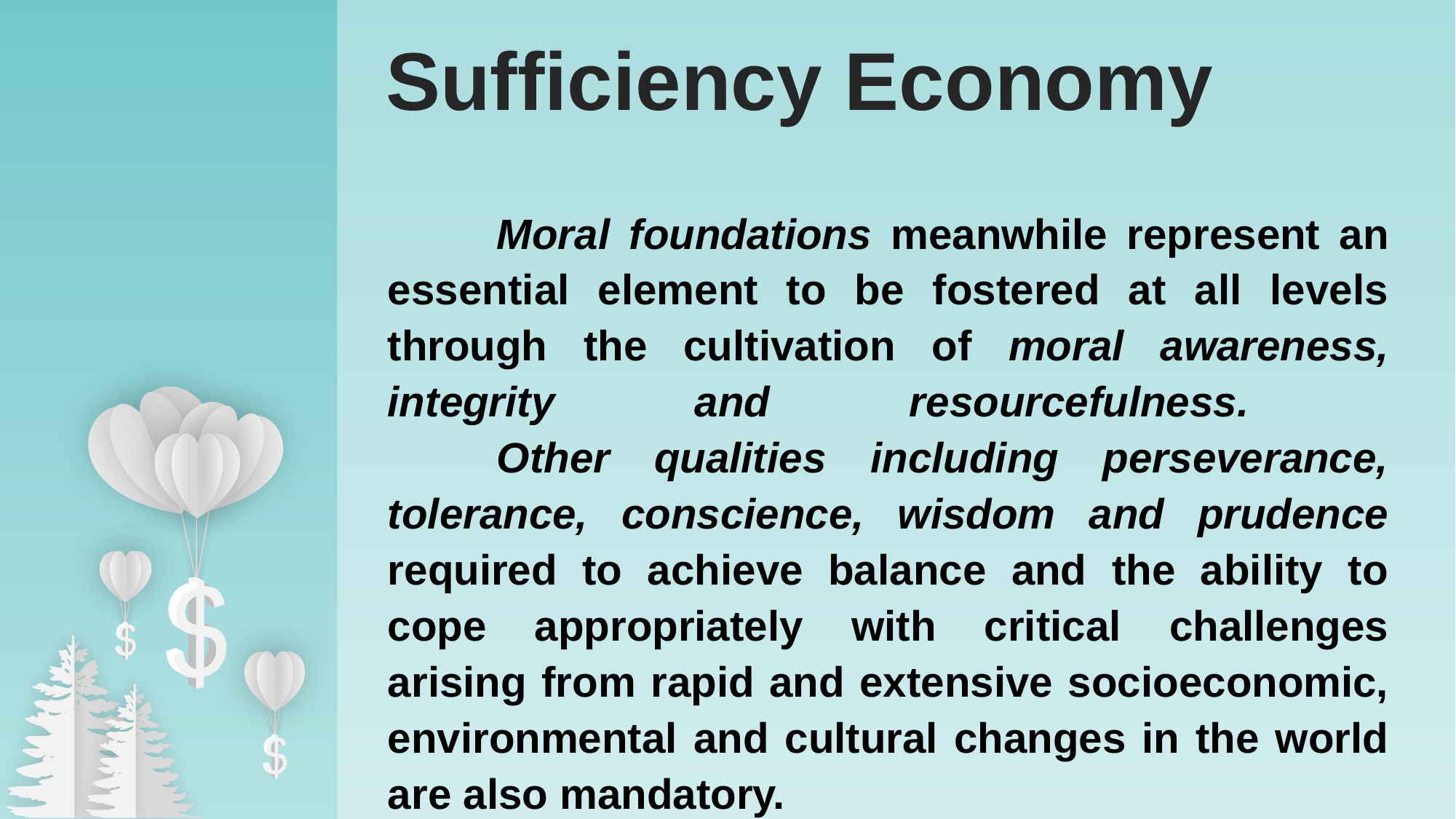

Sufficiency Economy
	Moral foundations meanwhile represent an essential element to be fostered at all levels through the cultivation of moral awareness, integrity and resourcefulness.
	Other qualities including perseverance, tolerance, conscience, wisdom and prudence required to achieve balance and the ability to cope appropriately with critical challenges arising from rapid and extensive socioeconomic, environmental and cultural changes in the world are also mandatory.